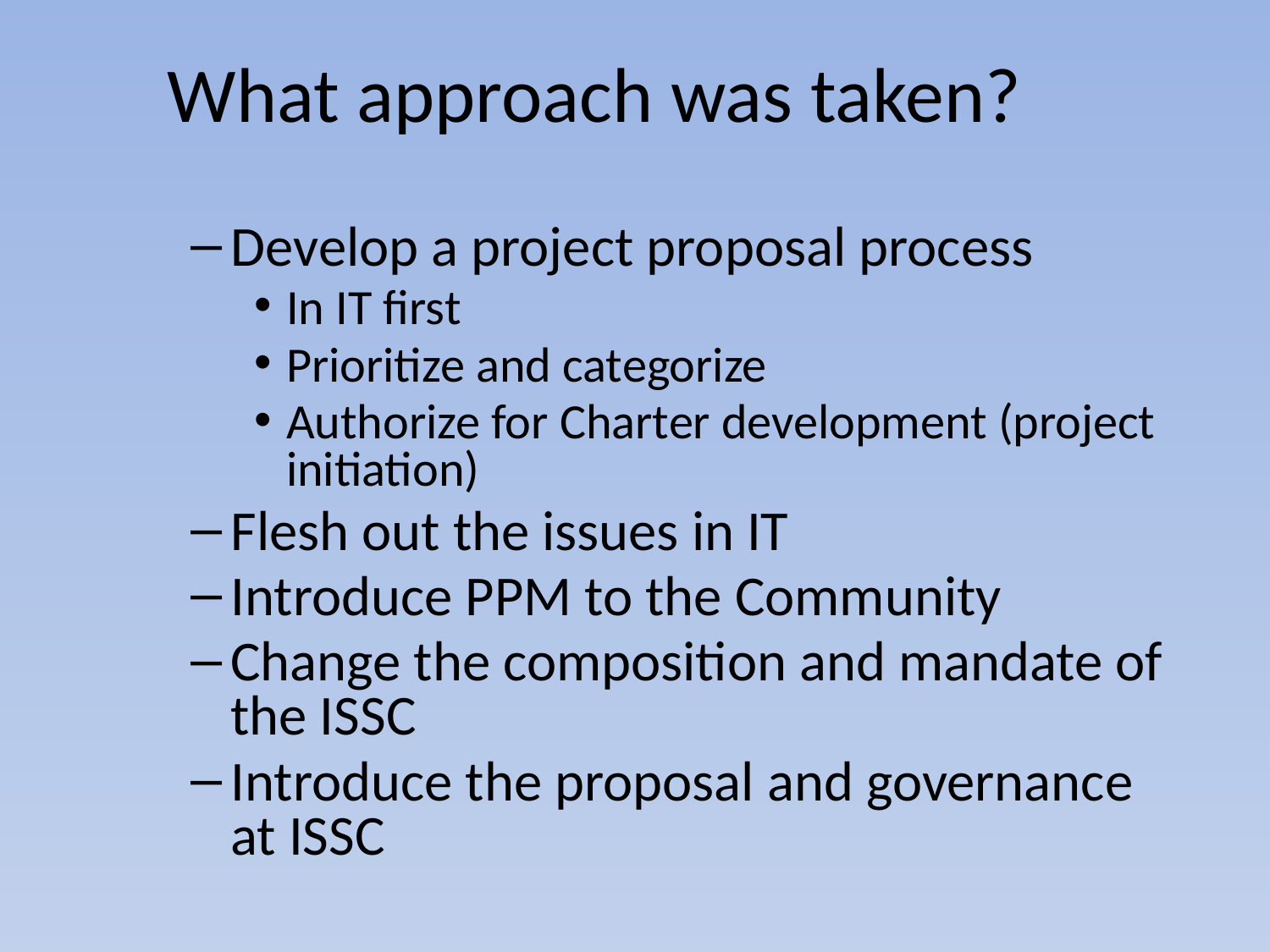

# What approach was taken?
Develop a project proposal process
In IT first
Prioritize and categorize
Authorize for Charter development (project initiation)
Flesh out the issues in IT
Introduce PPM to the Community
Change the composition and mandate of the ISSC
Introduce the proposal and governance at ISSC